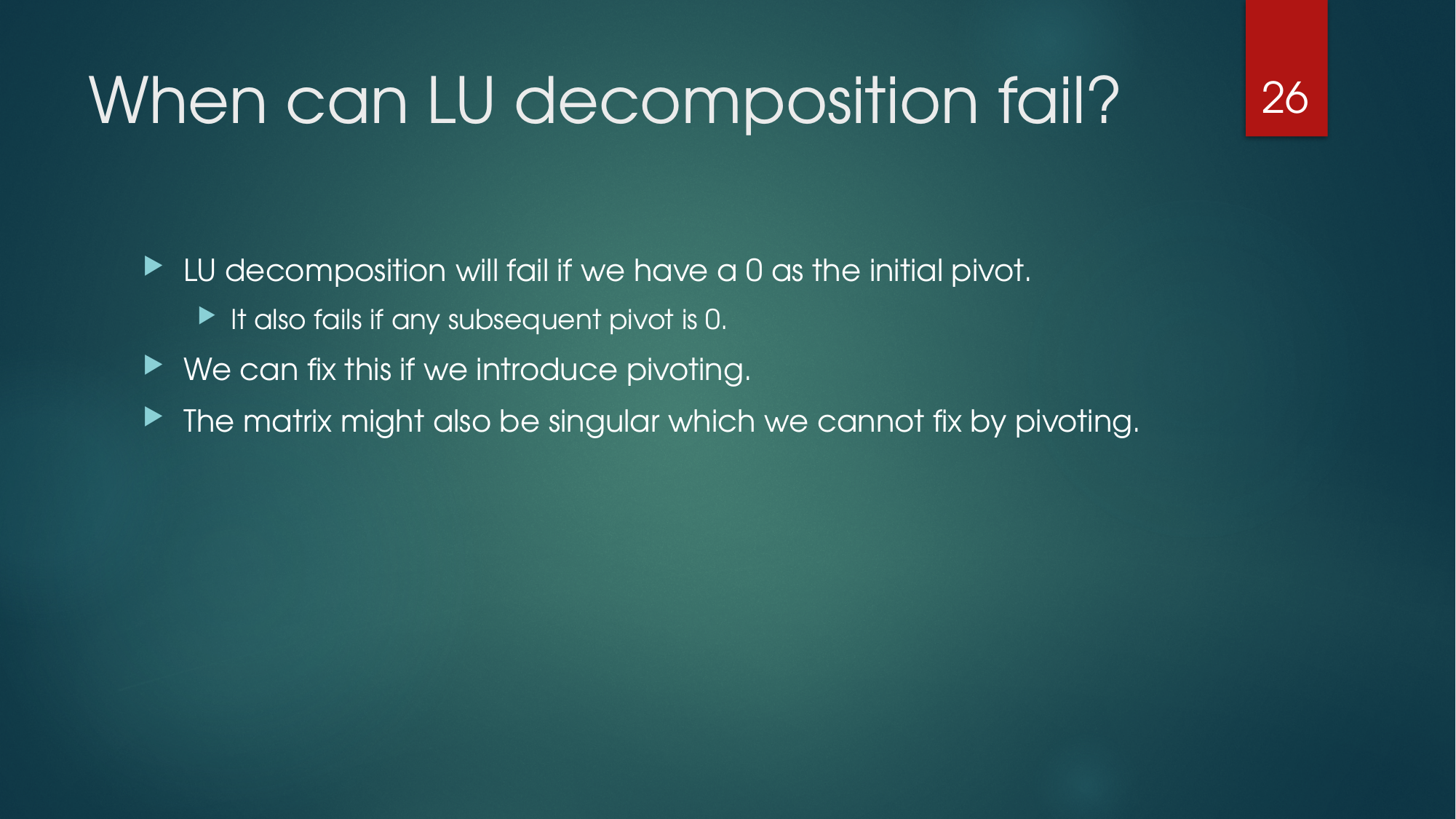

26
# When can LU decomposition fail?
LU decomposition will fail if we have a 0 as the initial pivot.
It also fails if any subsequent pivot is 0.
We can fix this if we introduce pivoting.
The matrix might also be singular which we cannot fix by pivoting.